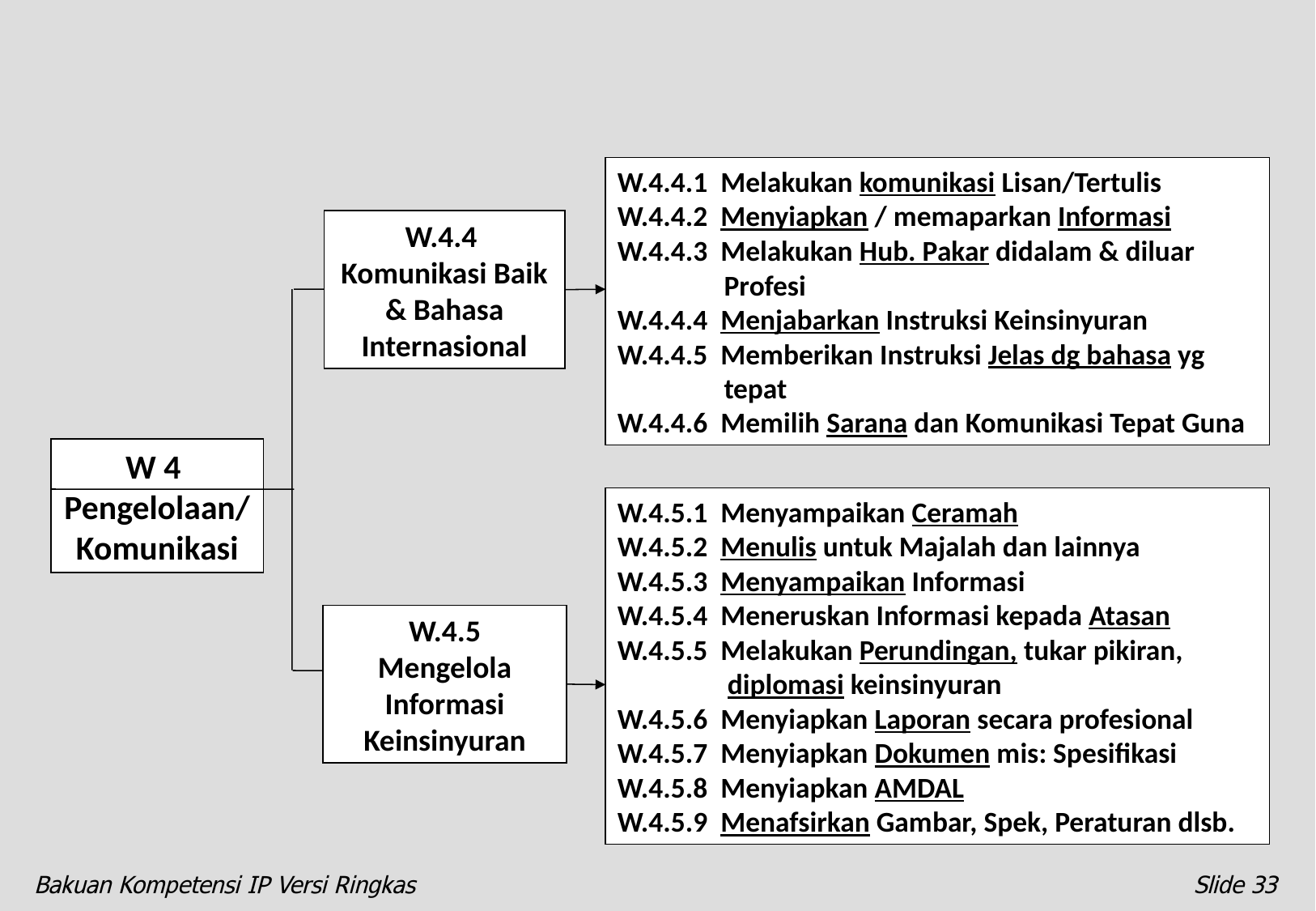

W.4.4.1  Melakukan komunikasi Lisan/Tertulis
W.4.4.2  Menyiapkan / memaparkan Informasi
W.4.4.3  Melakukan Hub. Pakar didalam & diluar Profesi
W.4.4.4  Menjabarkan Instruksi Keinsinyuran
W.4.4.5  Memberikan Instruksi Jelas dg bahasa yg tepat
W.4.4.6  Memilih Sarana dan Komunikasi Tepat Guna
W.4.4
Komunikasi Baik & Bahasa Internasional

W 4
Pengelolaan/
Komunikasi
W.4.5.1  Menyampaikan Ceramah
W.4.5.2  Menulis untuk Majalah dan lainnya
W.4.5.3  Menyampaikan Informasi
W.4.5.4  Meneruskan Informasi kepada Atasan
W.4.5.5  Melakukan Perundingan, tukar pikiran,
                 diplomasi keinsinyuran
W.4.5.6  Menyiapkan Laporan secara profesional
W.4.5.7  Menyiapkan Dokumen mis: Spesifikasi
W.4.5.8  Menyiapkan AMDAL
W.4.5.9  Menafsirkan Gambar, Spek, Peraturan dlsb.

W.4.5
Mengelola Informasi Keinsinyuran

Bakuan Kompetensi IP Versi Ringkas
Slide 33